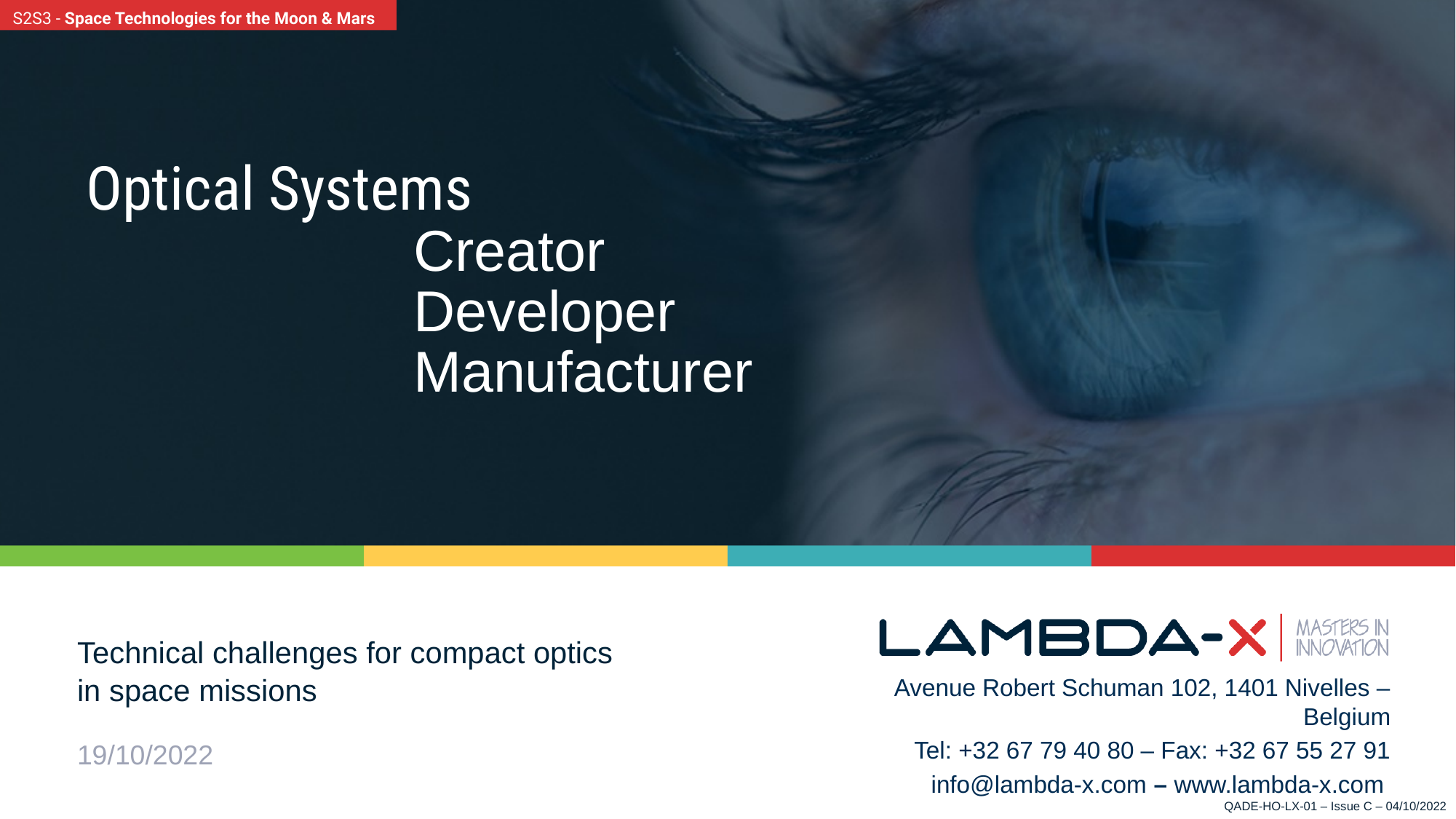

S2S3 - Space Technologies for the Moon & Mars
Technical challenges for compact optics in space missions
19/10/2022